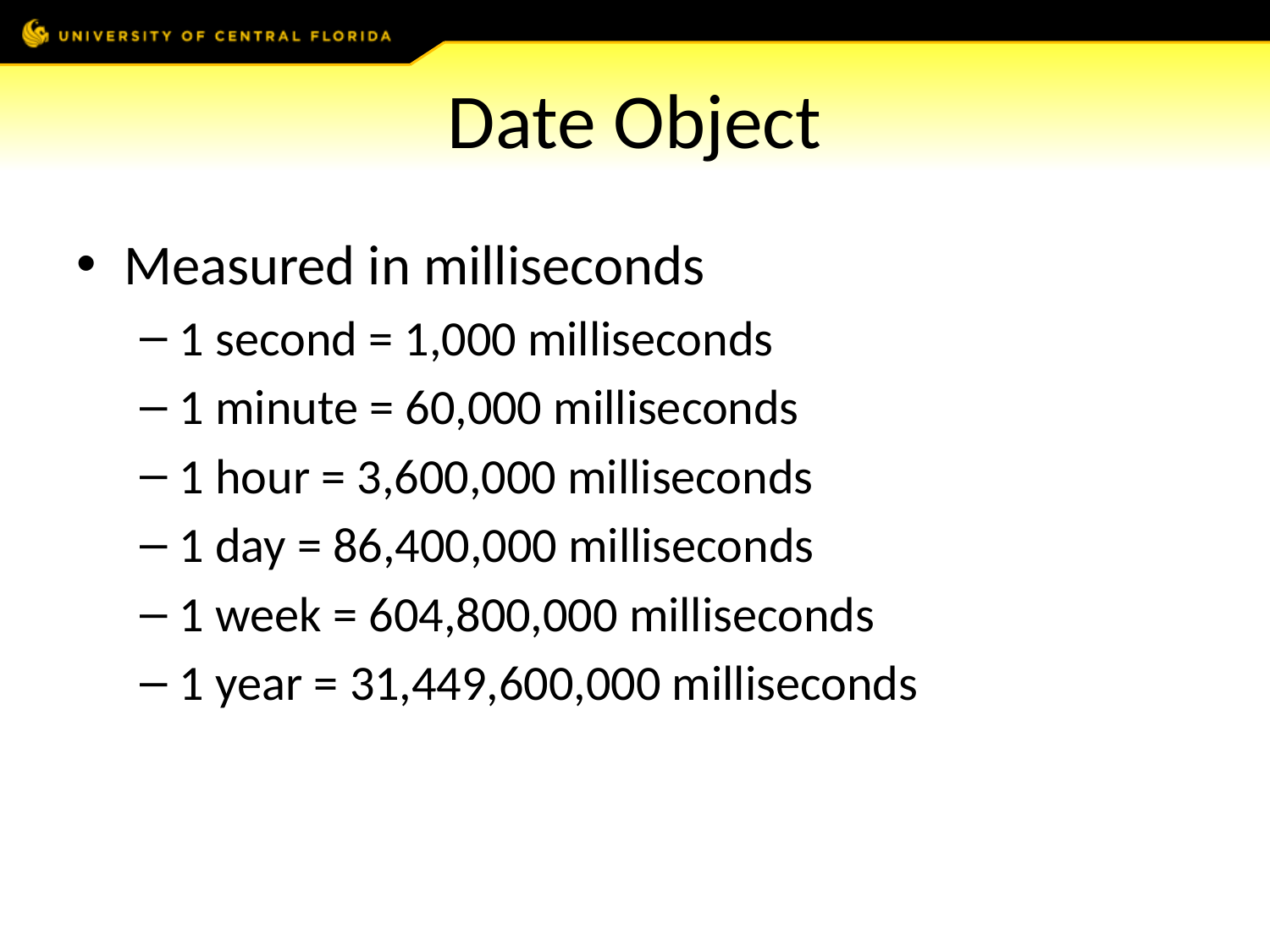

# Date Object
Measured in milliseconds
1 second = 1,000 milliseconds
1 minute = 60,000 milliseconds
1 hour = 3,600,000 milliseconds
1 day = 86,400,000 milliseconds
1 week = 604,800,000 milliseconds
1 year = 31,449,600,000 milliseconds